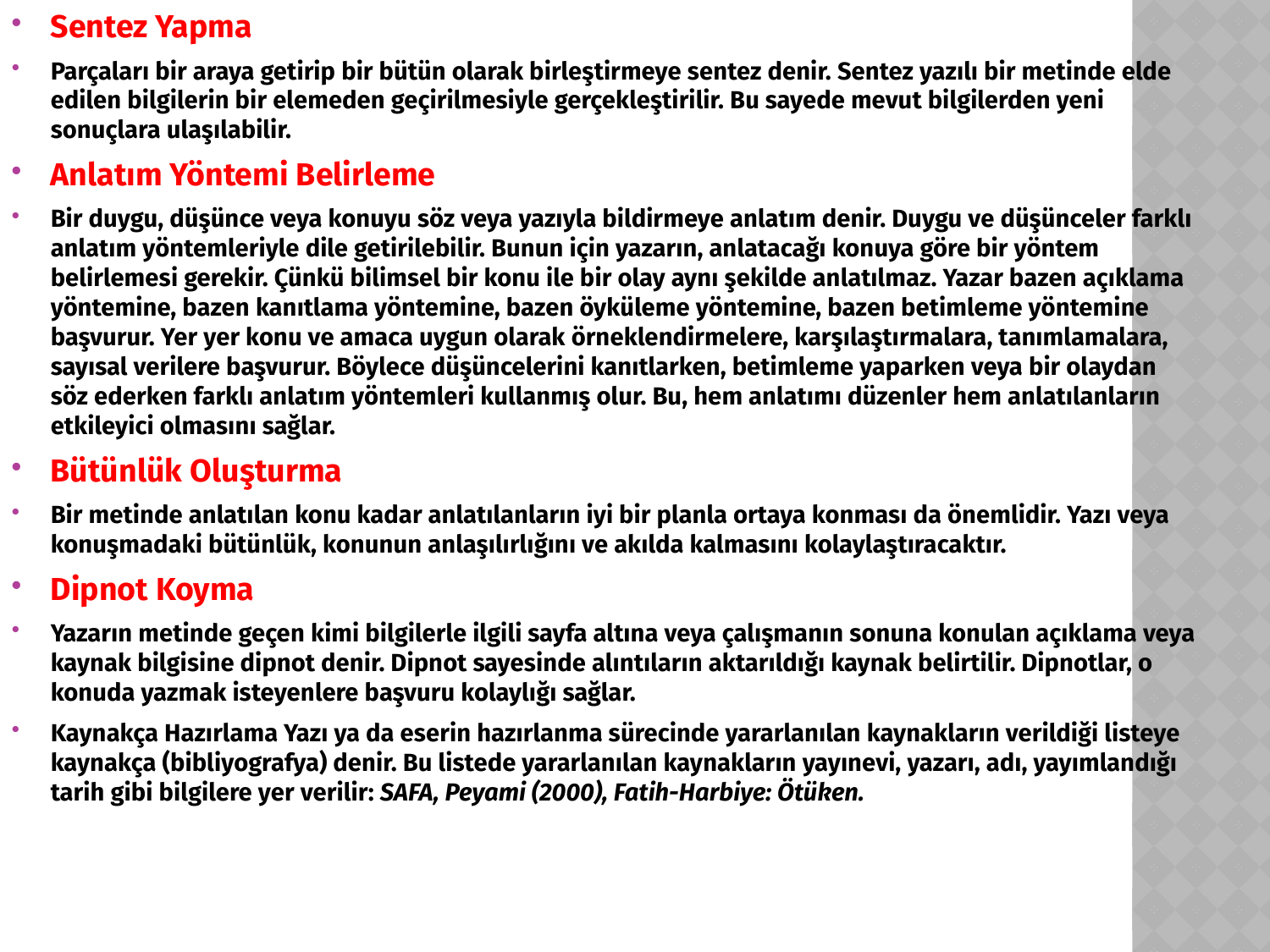

Sentez Yapma
Parçaları bir araya getirip bir bütün olarak birleştirmeye sentez denir. Sentez yazılı bir metinde elde edilen bilgilerin bir elemeden geçirilmesiyle gerçekleştirilir. Bu sayede mevut bilgilerden yeni sonuçlara ulaşılabilir.
Anlatım Yöntemi Belirleme
Bir duygu, düşünce veya konuyu söz veya yazıyla bildirmeye anlatım denir. Duygu ve düşünceler farklı anlatım yöntemleriyle dile getirilebilir. Bunun için yazarın, anlatacağı konuya göre bir yöntem belirlemesi gerekir. Çünkü bilimsel bir konu ile bir olay aynı şekilde anlatılmaz. Yazar bazen açıklama yöntemine, bazen kanıtlama yöntemine, bazen öyküleme yöntemine, bazen betimleme yöntemine başvurur. Yer yer konu ve amaca uygun olarak örneklendirmelere, karşılaştırmalara, tanımlamalara, sayısal verilere başvurur. Böylece düşüncelerini kanıtlarken, betimleme yaparken veya bir olaydan söz ederken farklı anlatım yöntemleri kullanmış olur. Bu, hem anlatımı düzenler hem anlatılanların etkileyici olmasını sağlar.
Bütünlük Oluşturma
Bir metinde anlatılan konu kadar anlatılanların iyi bir planla ortaya konması da önemlidir. Yazı veya konuşmadaki bütünlük, konunun anlaşılırlığını ve akılda kalmasını kolaylaştıracaktır.
Dipnot Koyma
Yazarın metinde geçen kimi bilgilerle ilgili sayfa altına veya çalışmanın sonuna konulan açıklama veya kaynak bilgisine dipnot denir. Dipnot sayesinde alıntıların aktarıldığı kaynak belirtilir. Dipnotlar, o konuda yazmak isteyenlere başvuru kolaylığı sağlar.
Kaynakça Hazırlama Yazı ya da eserin hazırlanma sürecinde yararlanılan kaynakların verildiği listeye kaynakça (bibliyografya) denir. Bu listede yararlanılan kaynakların yayınevi, yazarı, adı, yayımlandığı tarih gibi bilgilere yer verilir: SAFA, Peyami (2000), Fatih-Harbiye: Ötüken.